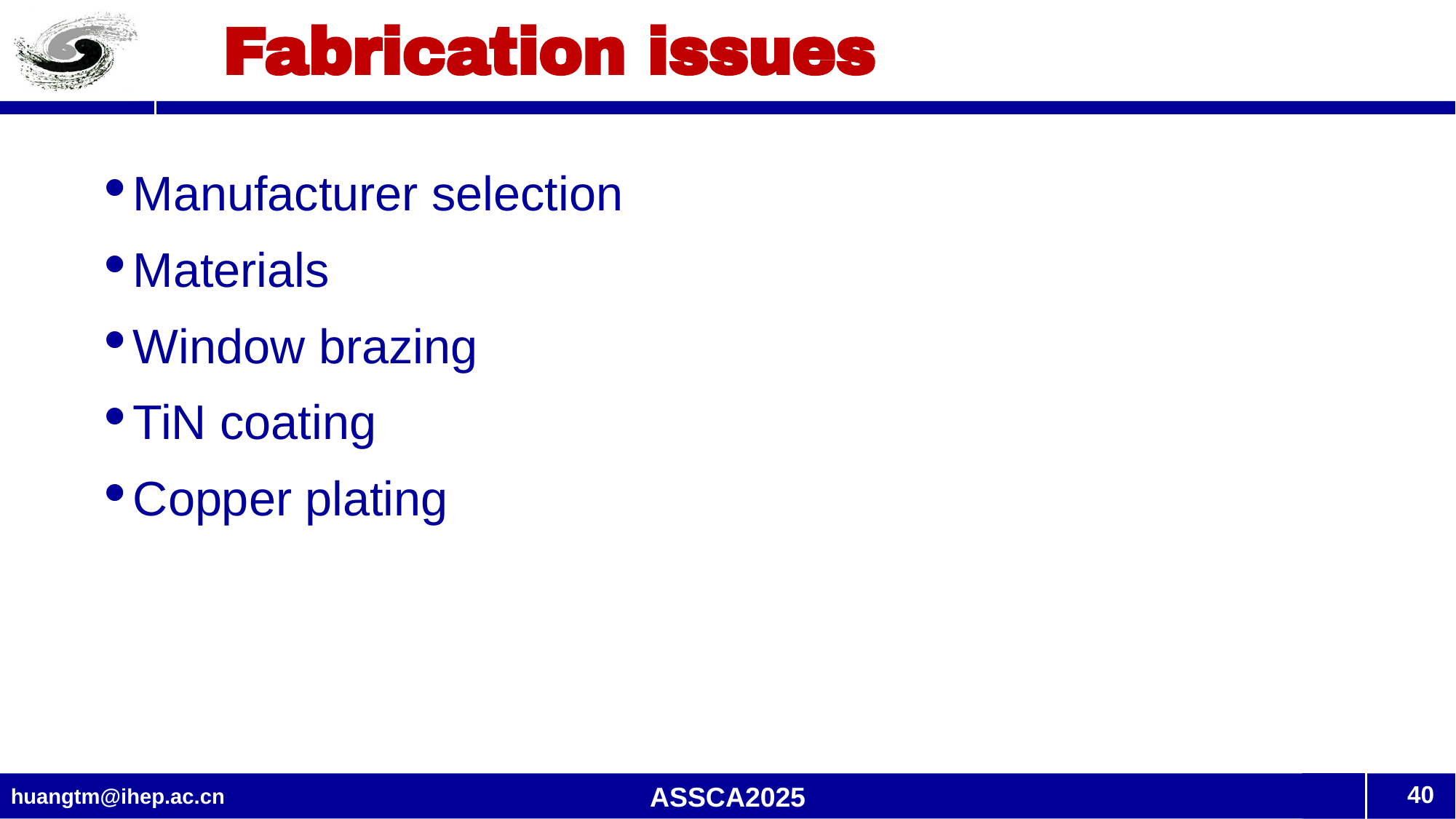

# Fabrication issues
Manufacturer selection
Materials
Window brazing
TiN coating
Copper plating